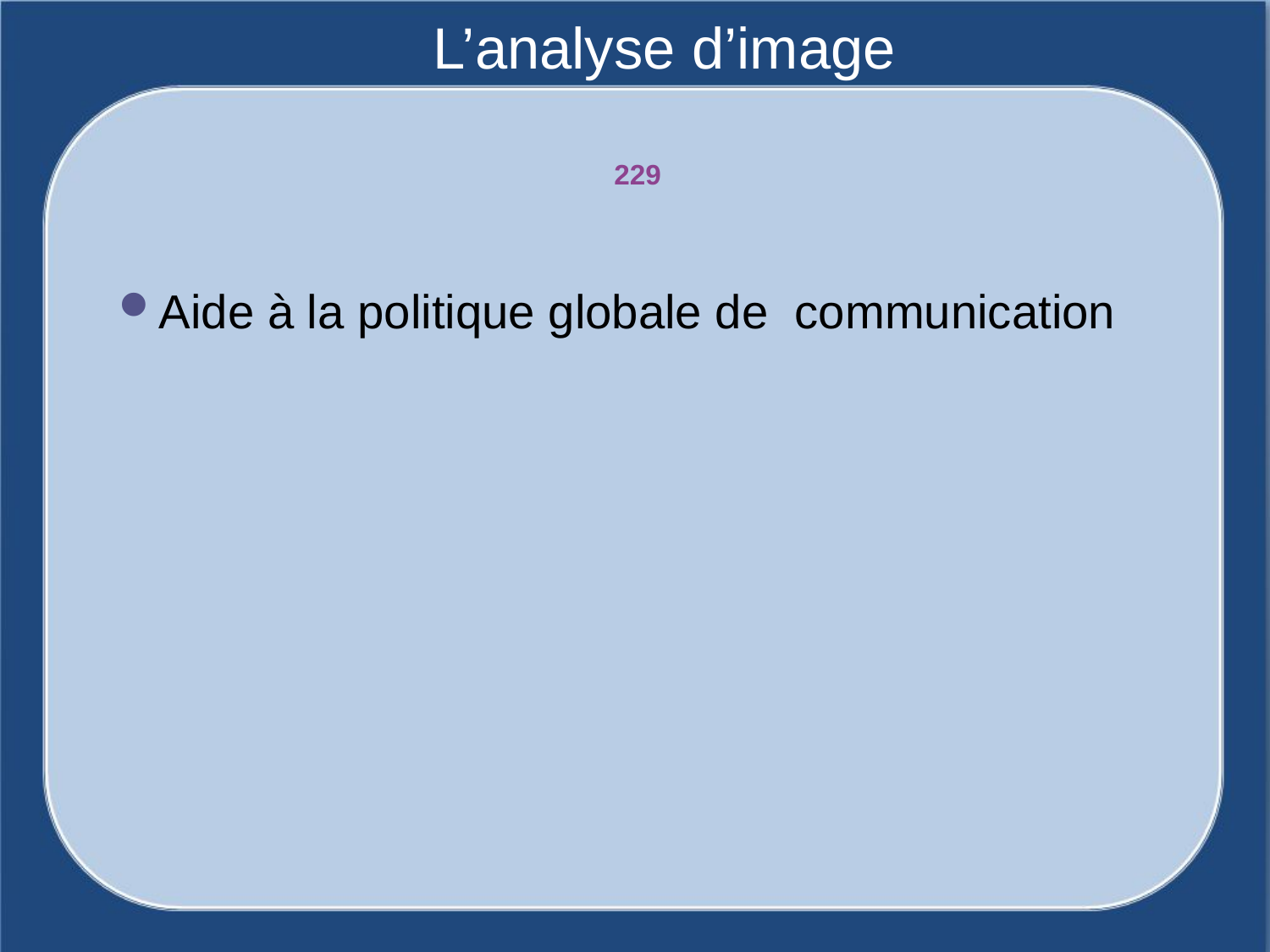

# L’analyse d’image
229
Aide à la politique globale de  communication